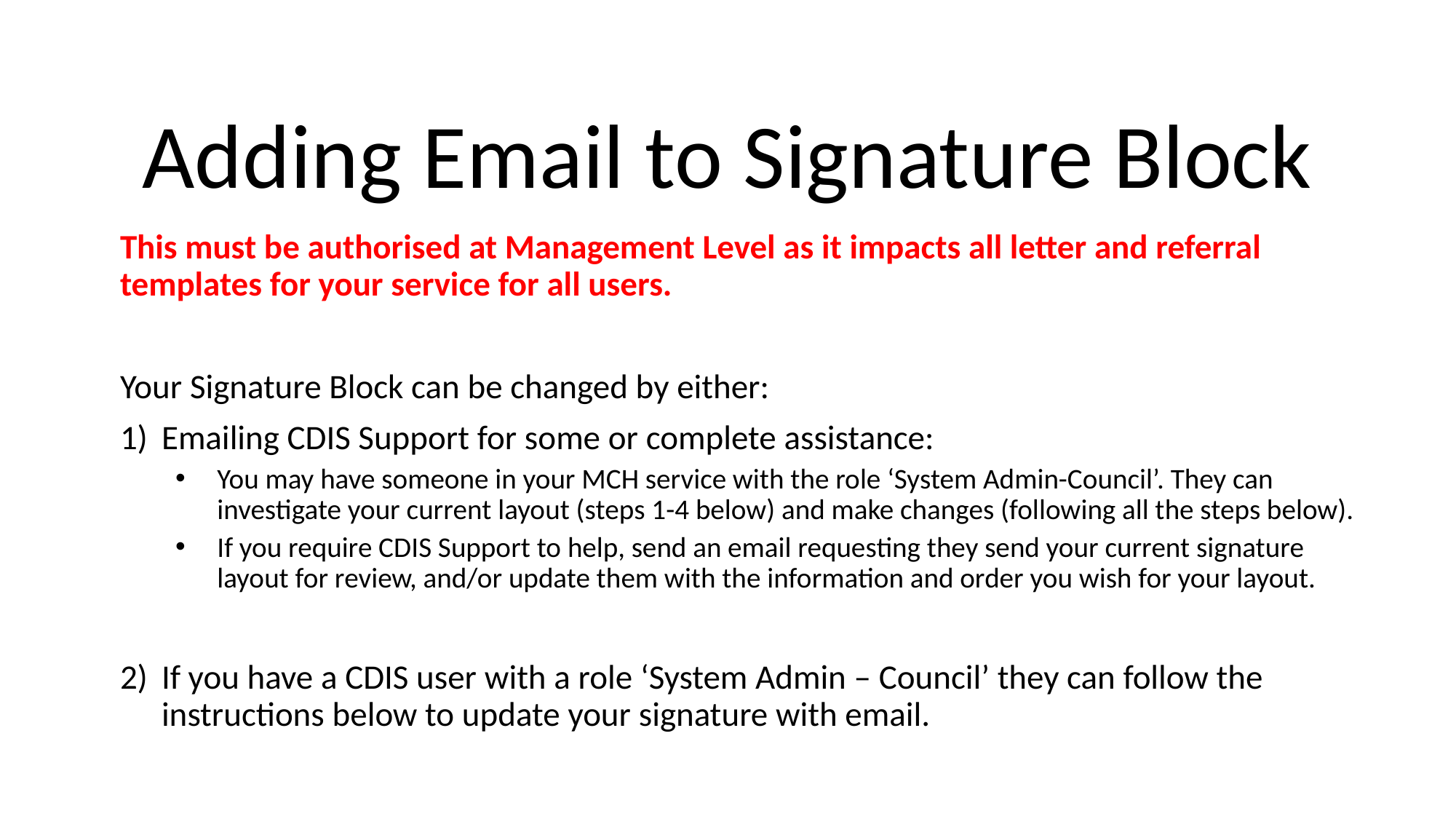

# Adding Email to Signature Block
This must be authorised at Management Level as it impacts all letter and referral templates for your service for all users.

Your Signature Block can be changed by either:
Emailing CDIS Support for some or complete assistance:
You may have someone in your MCH service with the role ‘System Admin-Council’. They can investigate your current layout (steps 1-4 below) and make changes (following all the steps below).
If you require CDIS Support to help, send an email requesting they send your current signature layout for review, and/or update them with the information and order you wish for your layout.

If you have a CDIS user with a role ‘System Admin – Council’ they can follow the instructions below to update your signature with email.